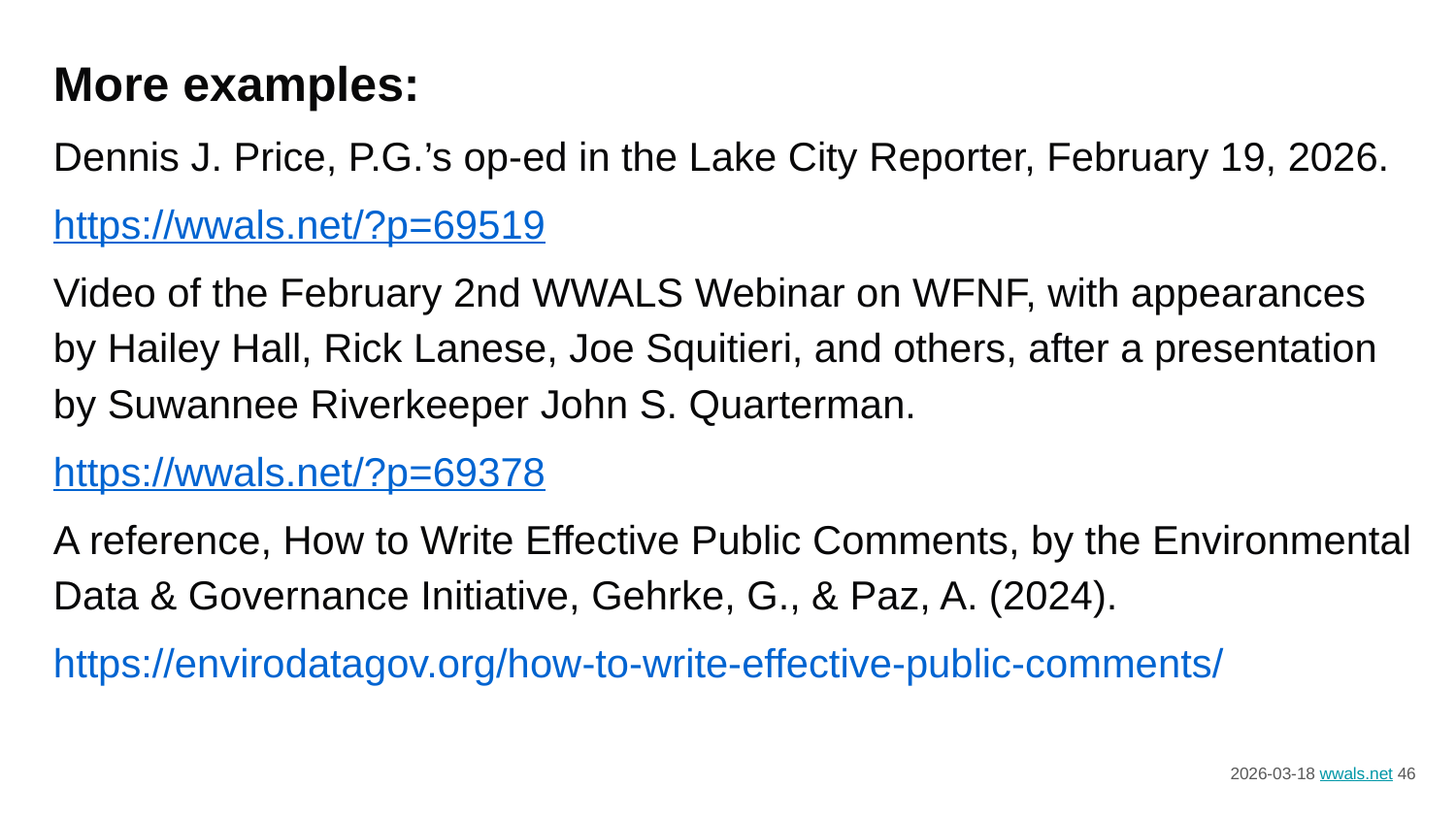

More examples:
Dennis J. Price, P.G.’s op-ed in the Lake City Reporter, February 19, 2026.
https://wwals.net/?p=69519
Video of the February 2nd WWALS Webinar on WFNF, with appearances by Hailey Hall, Rick Lanese, Joe Squitieri, and others, after a presentation by Suwannee Riverkeeper John S. Quarterman.
https://wwals.net/?p=69378
A reference, How to Write Effective Public Comments, by the Environmental Data & Governance Initiative, Gehrke, G., & Paz, A. (2024).
https://envirodatagov.org/how-to-write-effective-public-comments/

2026-03-18 wwals.net 46